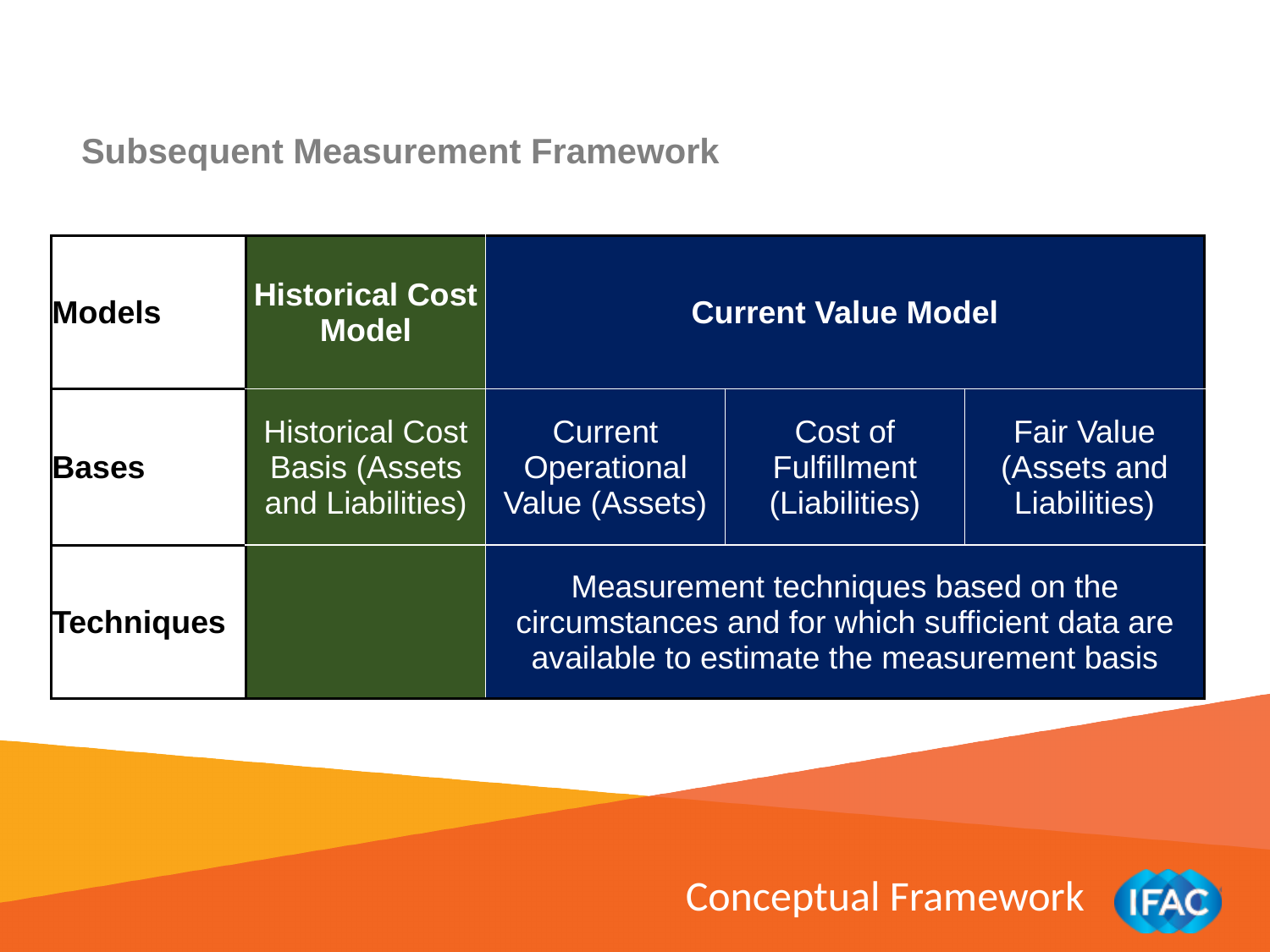

Subsequent Measurement Framework
| Models | Historical Cost Model | Current Value Model |  |  |
| --- | --- | --- | --- | --- |
| Bases | Historical Cost Basis (Assets and Liabilities) | Current Operational Value (Assets) | Cost of Fulfillment (Liabilities) | Fair Value (Assets and Liabilities) |
| Techniques |  | Measurement techniques based on the circumstances and for which sufficient data are available to estimate the measurement basis |  |  |
Conceptual Framework